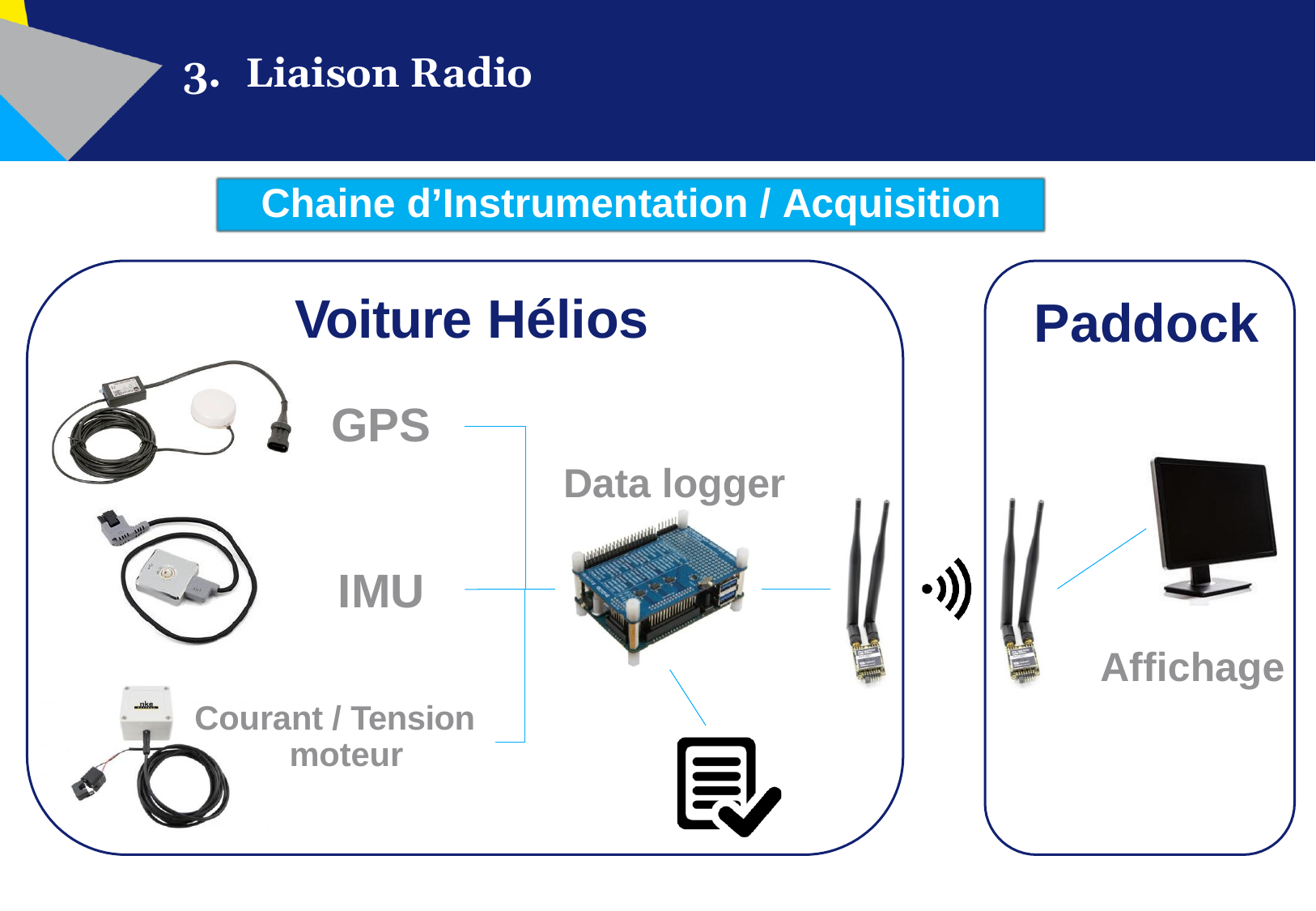

3.	Liaison Radio

Chaine d’Instrumentation / Acquisition

Voiture Hélios
Paddock
GPS
Data logger

IMU
Affichage
Courant / Tension  moteur